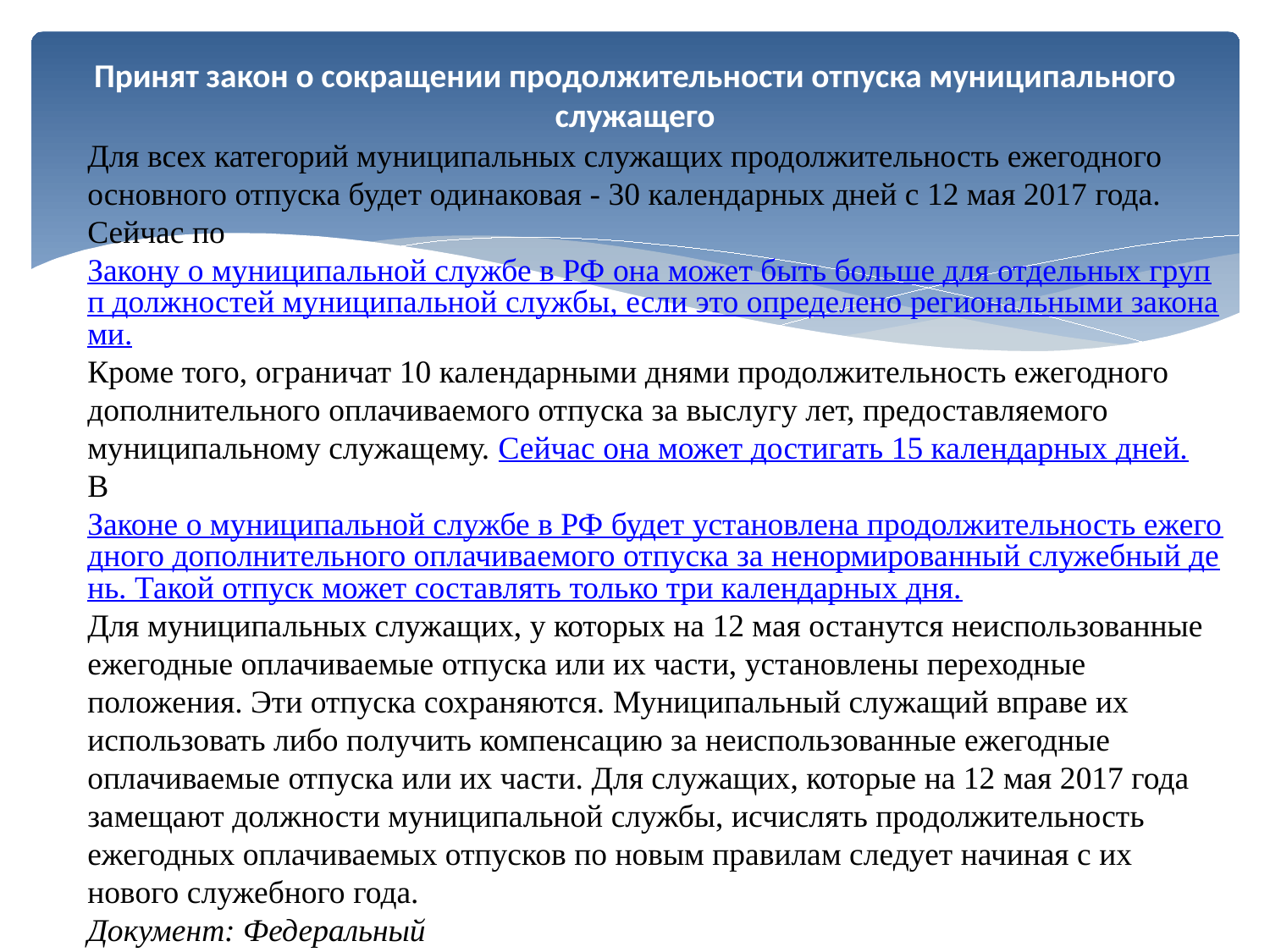

# Принят закон о сокращении продолжительности отпуска муниципального служащего
Для всех категорий муниципальных служащих продолжительность ежегодного основного отпуска будет одинаковая - 30 календарных дней с 12 мая 2017 года. Сейчас по Закону о муниципальной службе в РФ она может быть больше для отдельных групп должностей муниципальной службы, если это определено региональными законами.
Кроме того, ограничат 10 календарными днями продолжительность ежегодного дополнительного оплачиваемого отпуска за выслугу лет, предоставляемого муниципальному служащему. Сейчас она может достигать 15 календарных дней.
В Законе о муниципальной службе в РФ будет установлена продолжительность ежегодного дополнительного оплачиваемого отпуска за ненормированный служебный день. Такой отпуск может составлять только три календарных дня.
Для муниципальных служащих, у которых на 12 мая останутся неиспользованные ежегодные оплачиваемые отпуска или их части, установлены переходные положения. Эти отпуска сохраняются. Муниципальный служащий вправе их использовать либо получить компенсацию за неиспользованные ежегодные оплачиваемые отпуска или их части. Для служащих, которые на 12 мая 2017 года замещают должности муниципальной службы, исчислять продолжительность ежегодных оплачиваемых отпусков по новым правилам следует начиная с их нового служебного года.
Документ: Федеральный закон от 01.05.2017 N 90-ФЗ (вступает в силу 12 мая 2017 года)